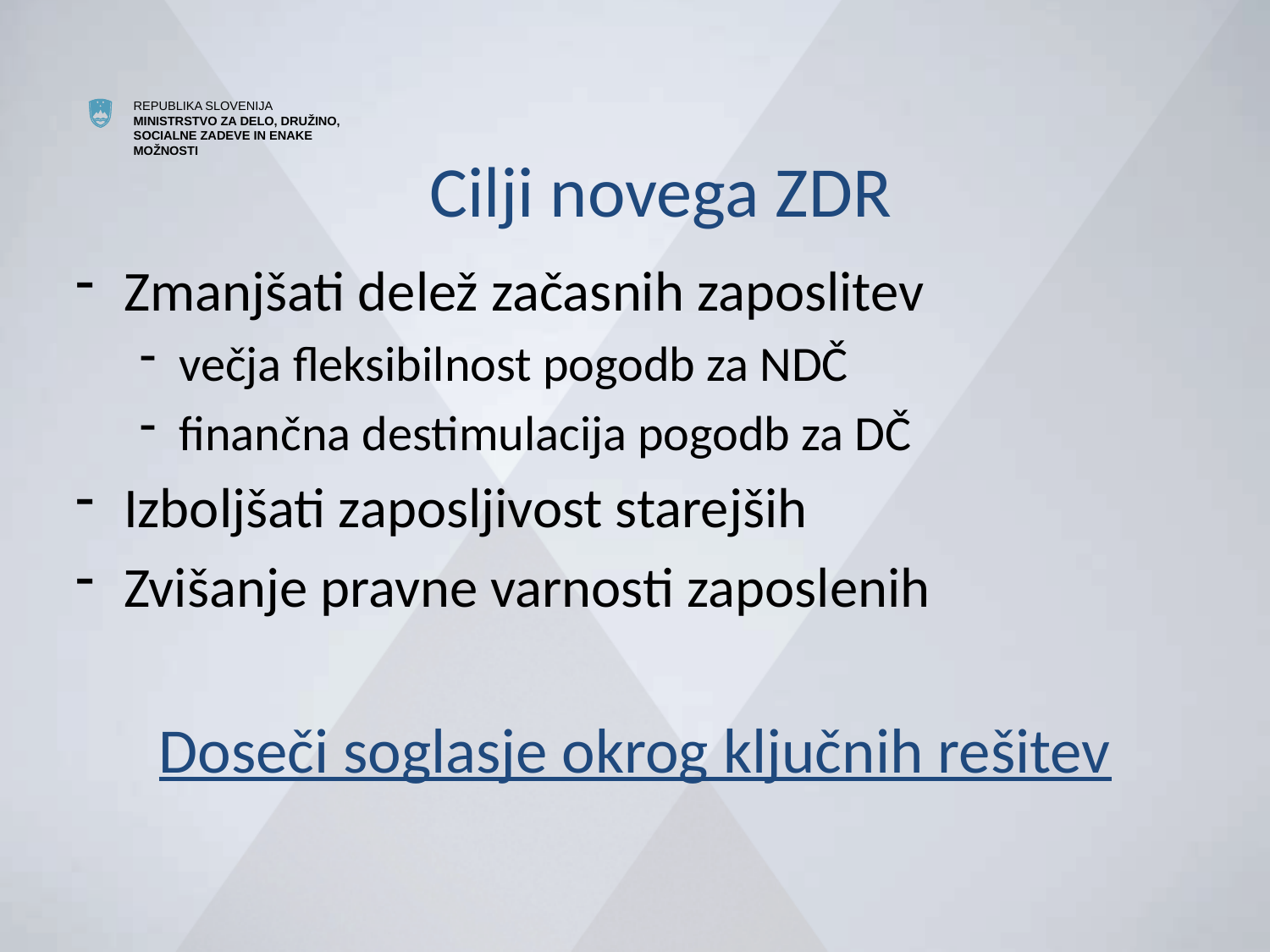

# Cilji novega ZDR
Zmanjšati delež začasnih zaposlitev
večja fleksibilnost pogodb za NDČ
finančna destimulacija pogodb za DČ
Izboljšati zaposljivost starejših
Zvišanje pravne varnosti zaposlenih

Doseči soglasje okrog ključnih rešitev